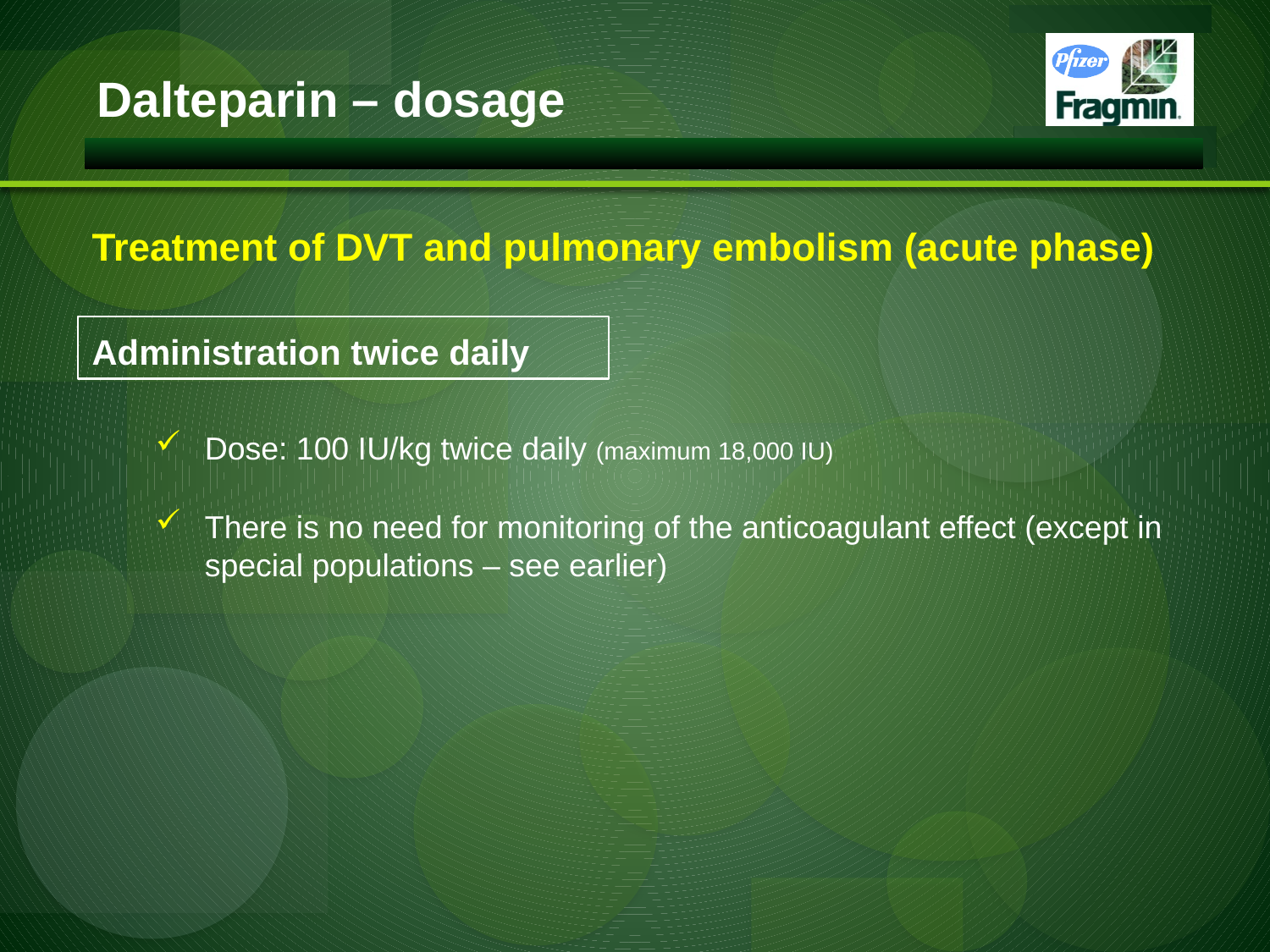

Dalteparin – dosage

Treatment of DVT and pulmonary embolism (acute phase)

Administration twice daily

Dose: 100 IU/kg twice daily (maximum 18,000 IU)

There is no need for monitoring of the anticoagulant effect (except in special populations – see earlier)